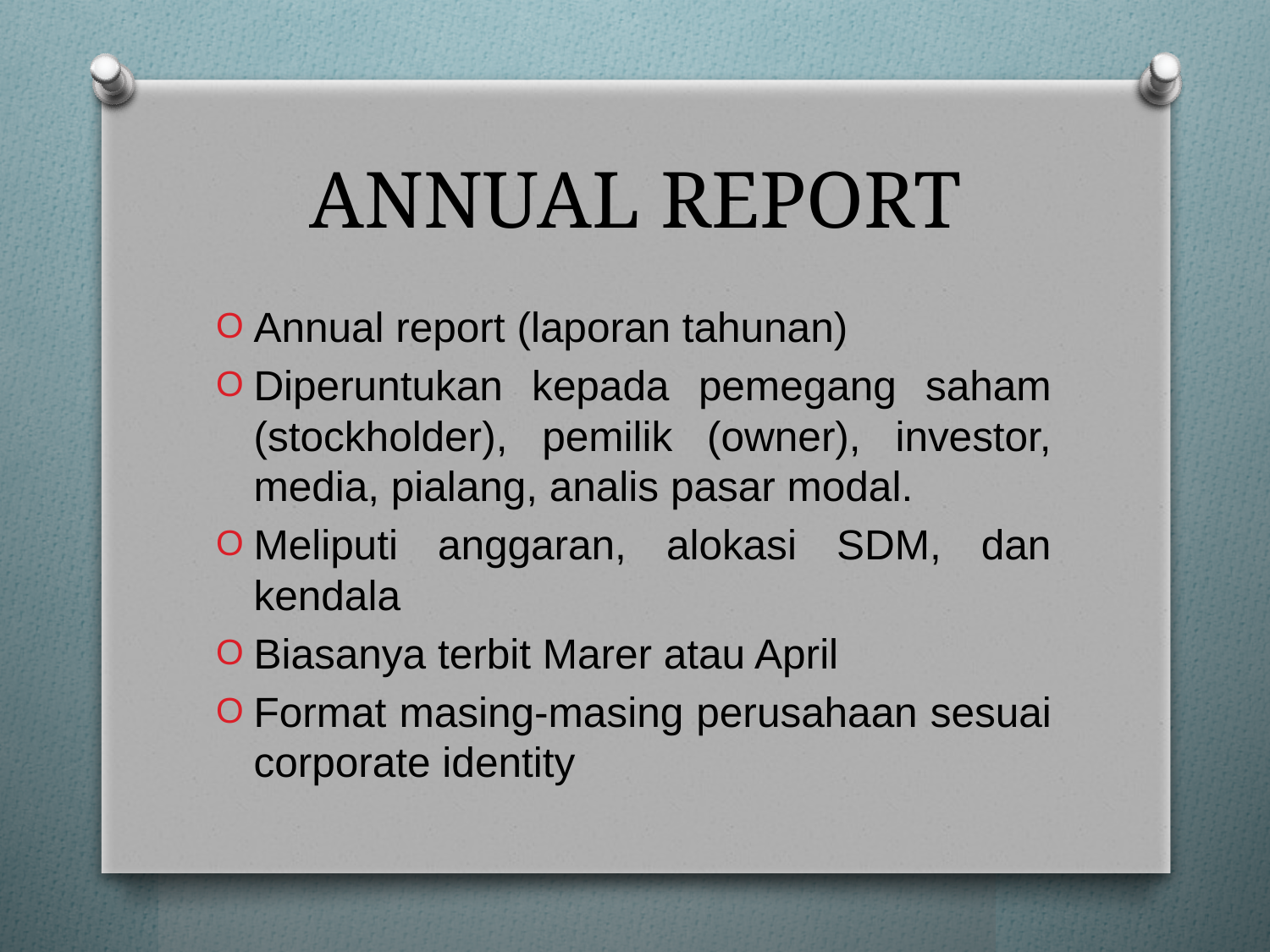

# ANNUAL REPORT
Annual report (laporan tahunan)
Diperuntukan kepada pemegang saham (stockholder), pemilik (owner), investor, media, pialang, analis pasar modal.
Meliputi anggaran, alokasi SDM, dan kendala
Biasanya terbit Marer atau April
Format masing-masing perusahaan sesuai corporate identity